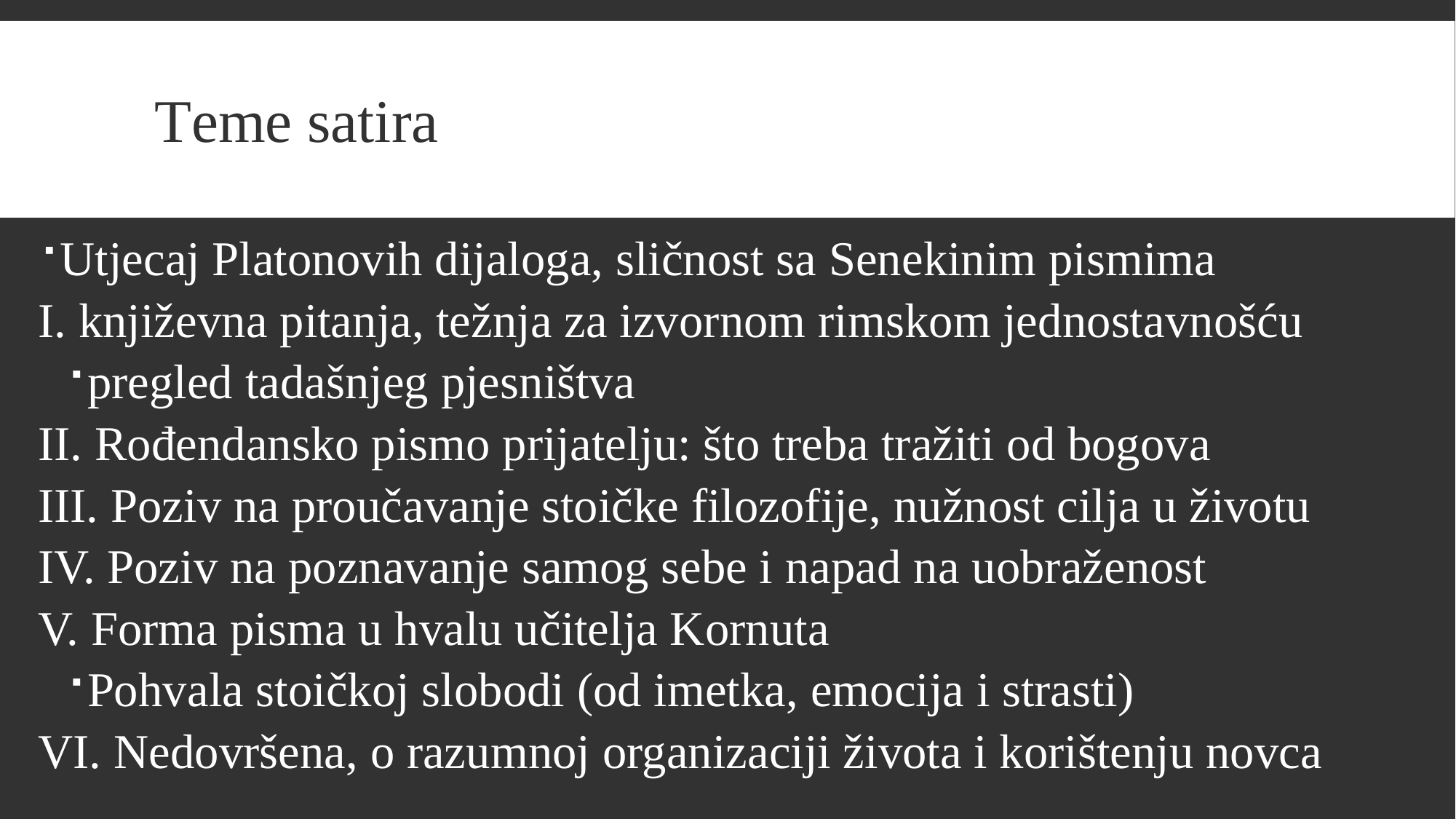

# Teme satira
Utjecaj Platonovih dijaloga, sličnost sa Senekinim pismima
I. književna pitanja, težnja za izvornom rimskom jednostavnošću
pregled tadašnjeg pjesništva
II. Rođendansko pismo prijatelju: što treba tražiti od bogova
III. Poziv na proučavanje stoičke filozofije, nužnost cilja u životu
IV. Poziv na poznavanje samog sebe i napad na uobraženost
V. Forma pisma u hvalu učitelja Kornuta
Pohvala stoičkoj slobodi (od imetka, emocija i strasti)
VI. Nedovršena, o razumnoj organizaciji života i korištenju novca